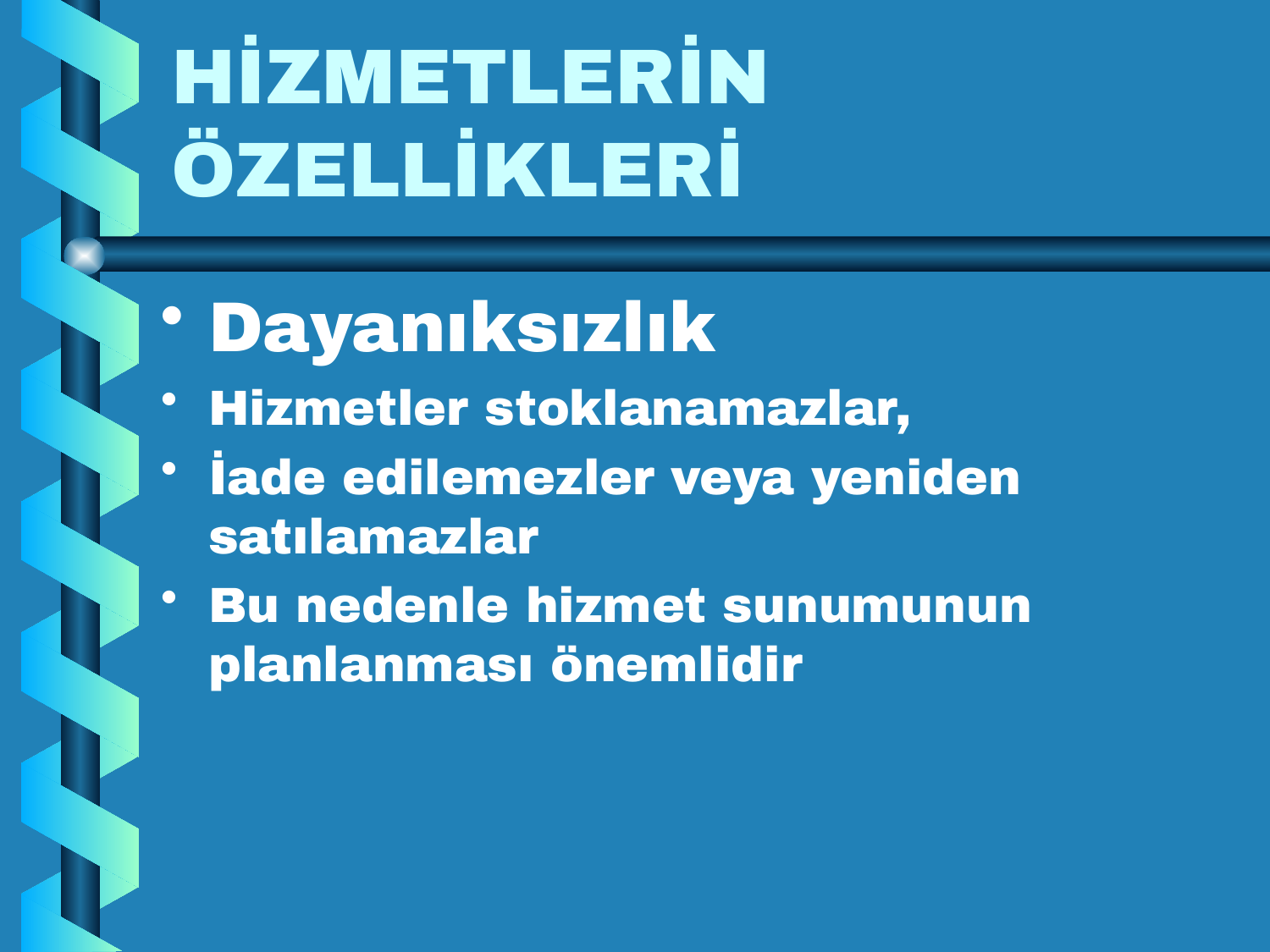

# HİZMETLERİN ÖZELLİKLERİ
Dayanıksızlık
Hizmetler stoklanamazlar,
İade edilemezler veya yeniden satılamazlar
Bu nedenle hizmet sunumunun planlanması önemlidir